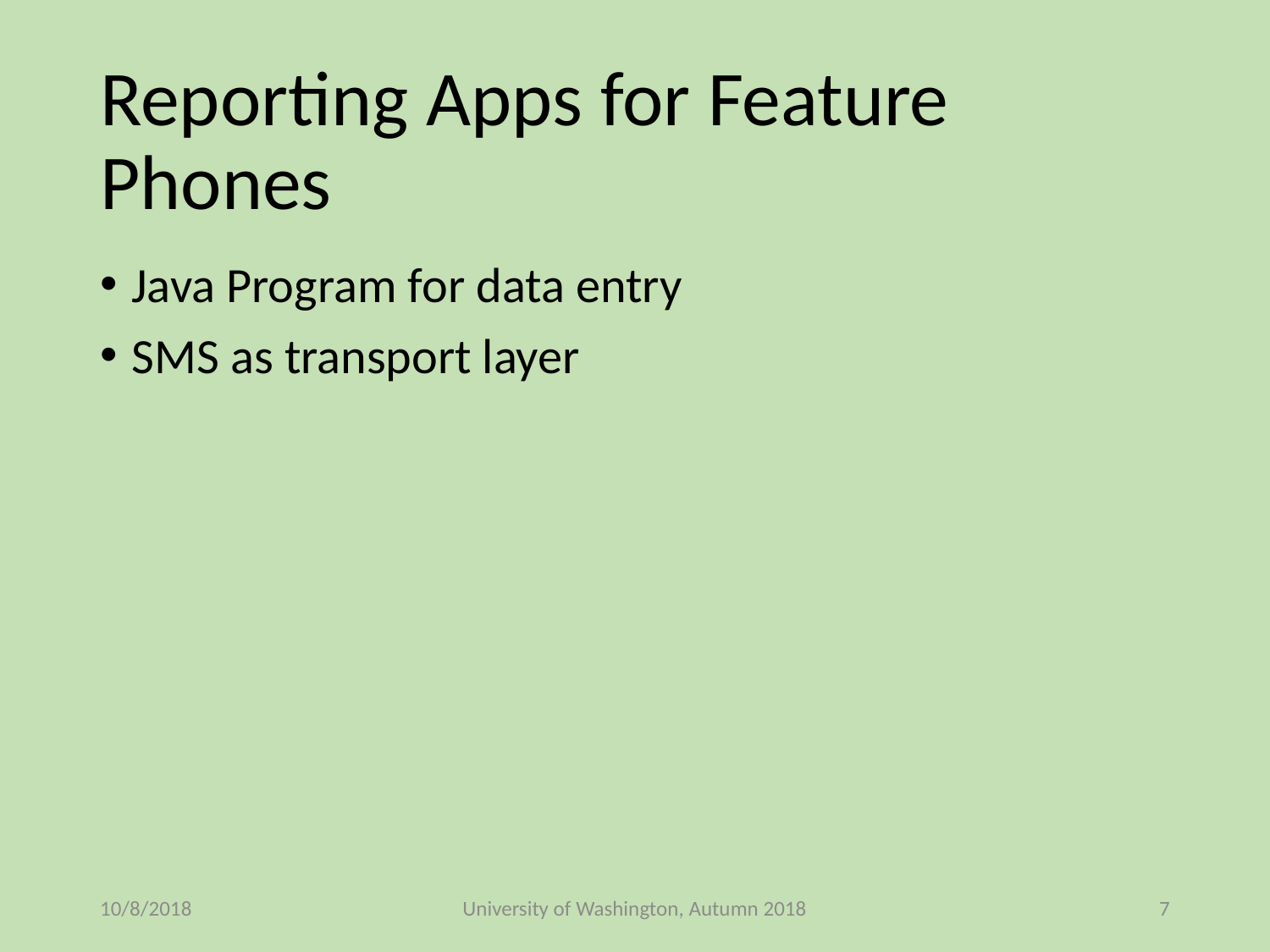

# Reporting Apps for Feature Phones
Java Program for data entry
SMS as transport layer
10/8/2018
University of Washington, Autumn 2018
7